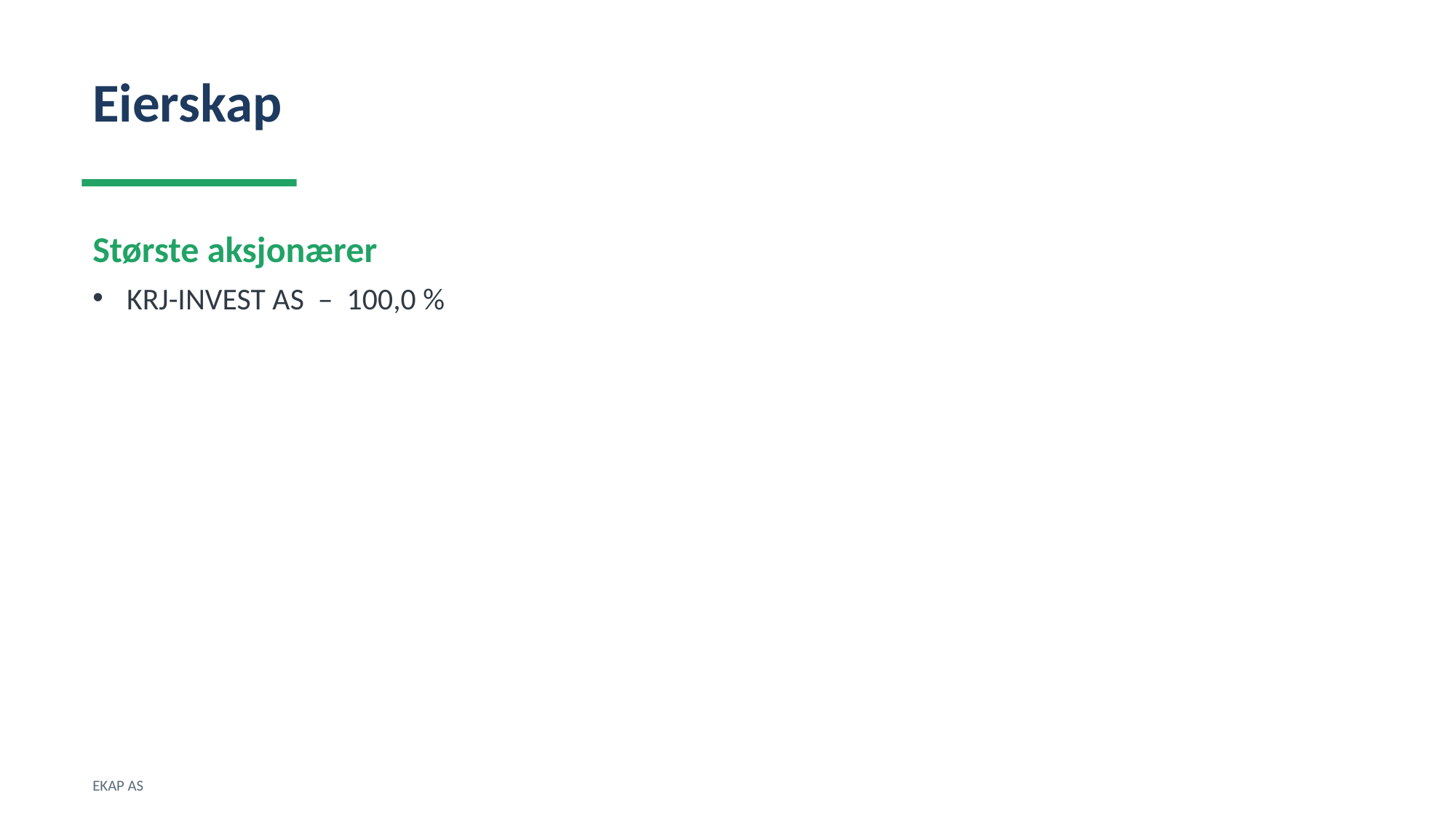

Eierskap

Største aksjonærer
KRJ-INVEST AS  –  100,0 %
EKAP AS